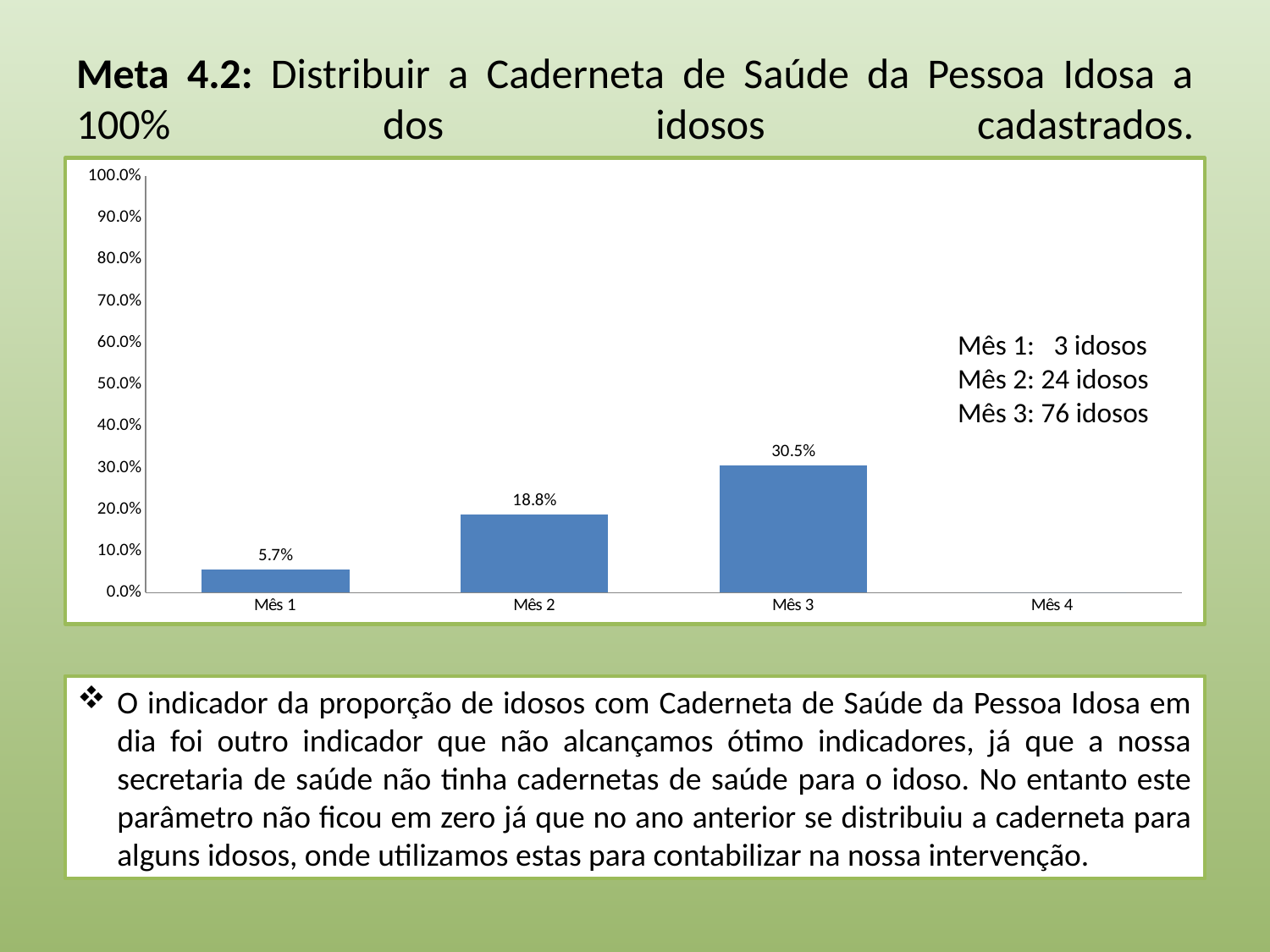

# Meta 4.2: Distribuir a Caderneta de Saúde da Pessoa Idosa a 100% dos idosos cadastrados.

### Chart

| Category | Proporção de idosos com Caderneta de Saúde da Pessoa Idosa |
|---|---|
| Mês 1 | 0.05660377358490566 |
| Mês 2 | 0.1875 |
| Mês 3 | 0.30522088353413657 |
| Mês 4 | 0.0 |
Mês 1:   3 idosos
Mês 2: 24 idosos
Mês 3: 76 idosos
O indicador da proporção de idosos com Caderneta de Saúde da Pessoa Idosa em dia foi outro indicador que não alcançamos ótimo indicadores, já que a nossa secretaria de saúde não tinha cadernetas de saúde para o idoso. No entanto este parâmetro não ficou em zero já que no ano anterior se distribuiu a caderneta para alguns idosos, onde utilizamos estas para contabilizar na nossa intervenção.